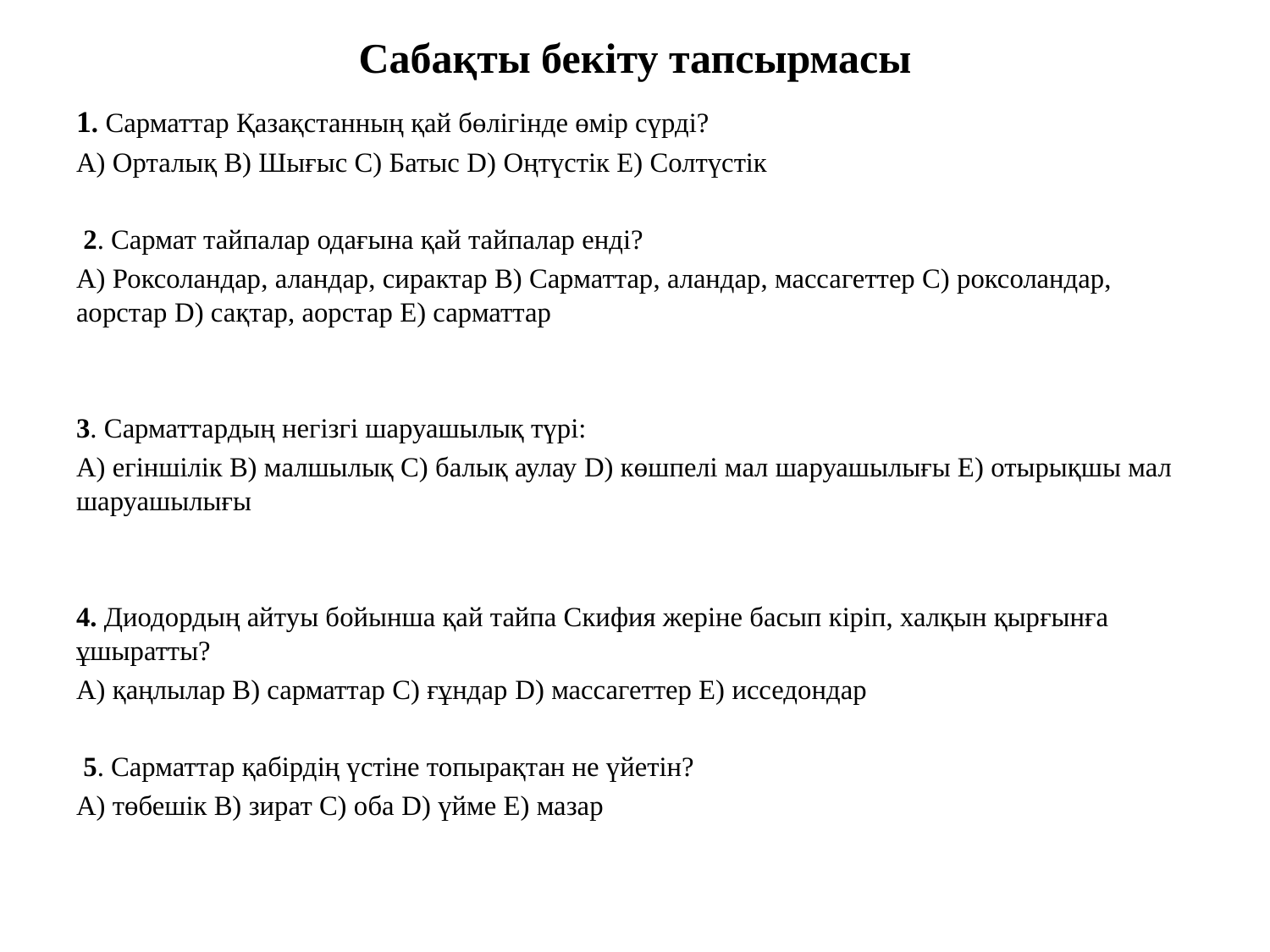

# Сабақты бекіту тапсырмасы
1. Сарматтар Қазақстанның қай бөлігінде өмір сүрді?
А) Орталық В) Шығыс С) Батыс D) Оңтүстік Е) Солтүстік

 2. Сармат тайпалар одағына қай тайпалар енді?
А) Роксоландар, аландар, сирактар В) Сарматтар, аландар, массагеттер С) роксоландар, аорстар D) сақтар, аорстар Е) сарматтар

3. Сарматтардың негізгі шаруашылық түрі:
А) егіншілік В) малшылық С) балық аулау D) көшпелі мал шаруашылығы Е) отырықшы мал шаруашылығы

4. Диодордың айтуы бойынша қай тайпа Скифия жеріне басып кіріп, халқын қырғынға ұшыратты?
А) қаңлылар В) сарматтар С) ғұндар D) массагеттер Е) исседондар

 5. Сарматтар қабірдің үстіне топырақтан не үйетін?
А) төбешік В) зират С) оба D) үйме Е) мазар